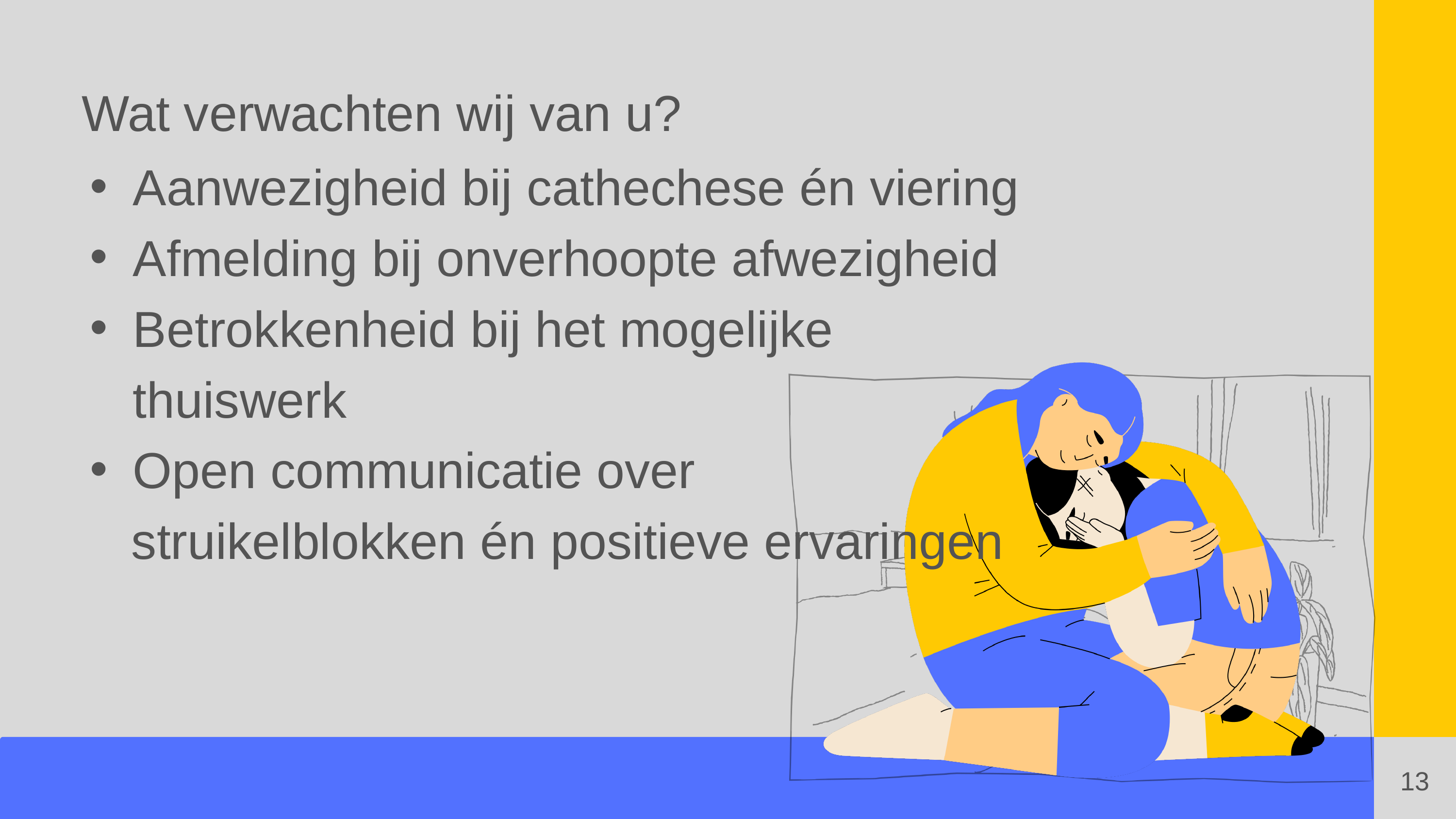

Wat verwachten wij van u?
Aanwezigheid bij cathechese én viering
Afmelding bij onverhoopte afwezigheid
Betrokkenheid bij het mogelijke thuiswerk
Open communicatie over
      struikelblokken én positieve ervaringen

13